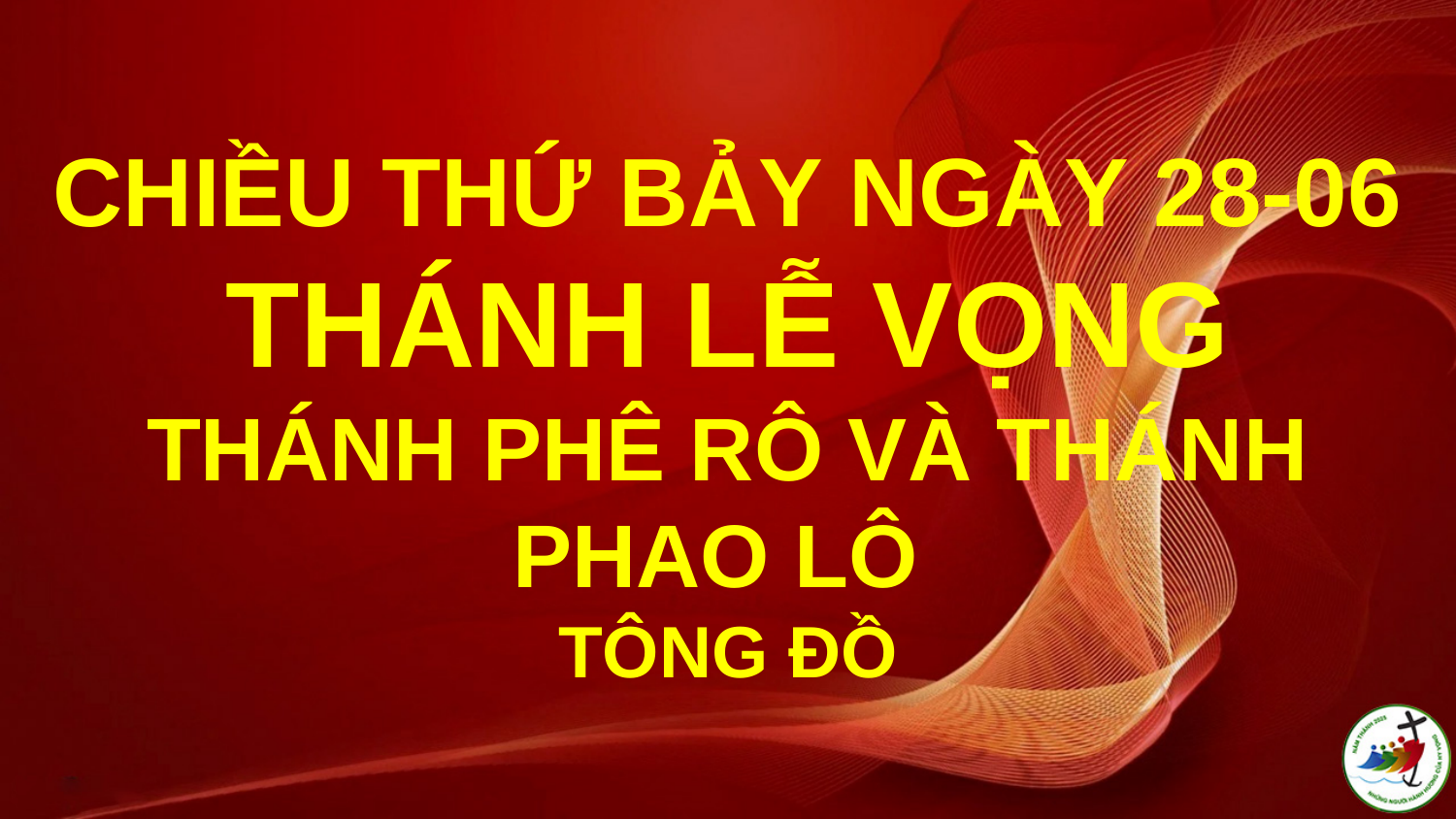

# CHIỀU THỨ BẢY NGÀY 28-06 THÁNH LỄ VỌNG THÁNH PHÊ RÔ VÀ THÁNH PHAO LÔ TÔNG ĐỒ